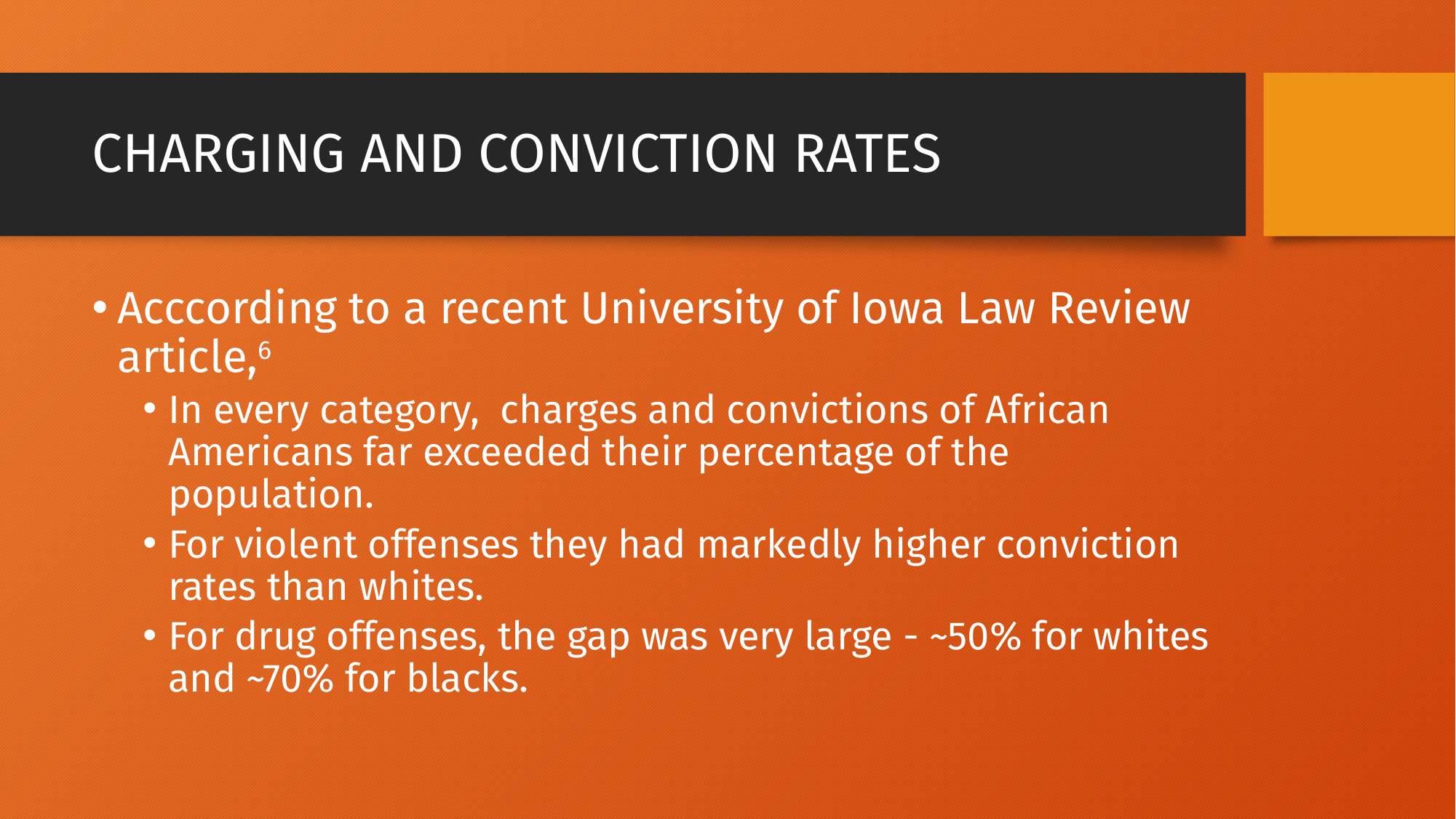

# CHARGING AND CONVICTION RATES
Acccording to a recent University of Iowa Law Review article,6
In every category,  charges and convictions of African Americans far exceeded their percentage of the population.
For violent offenses they had markedly higher conviction rates than whites.
For drug offenses, the gap was very large - ~50% for whites and ~70% for blacks.